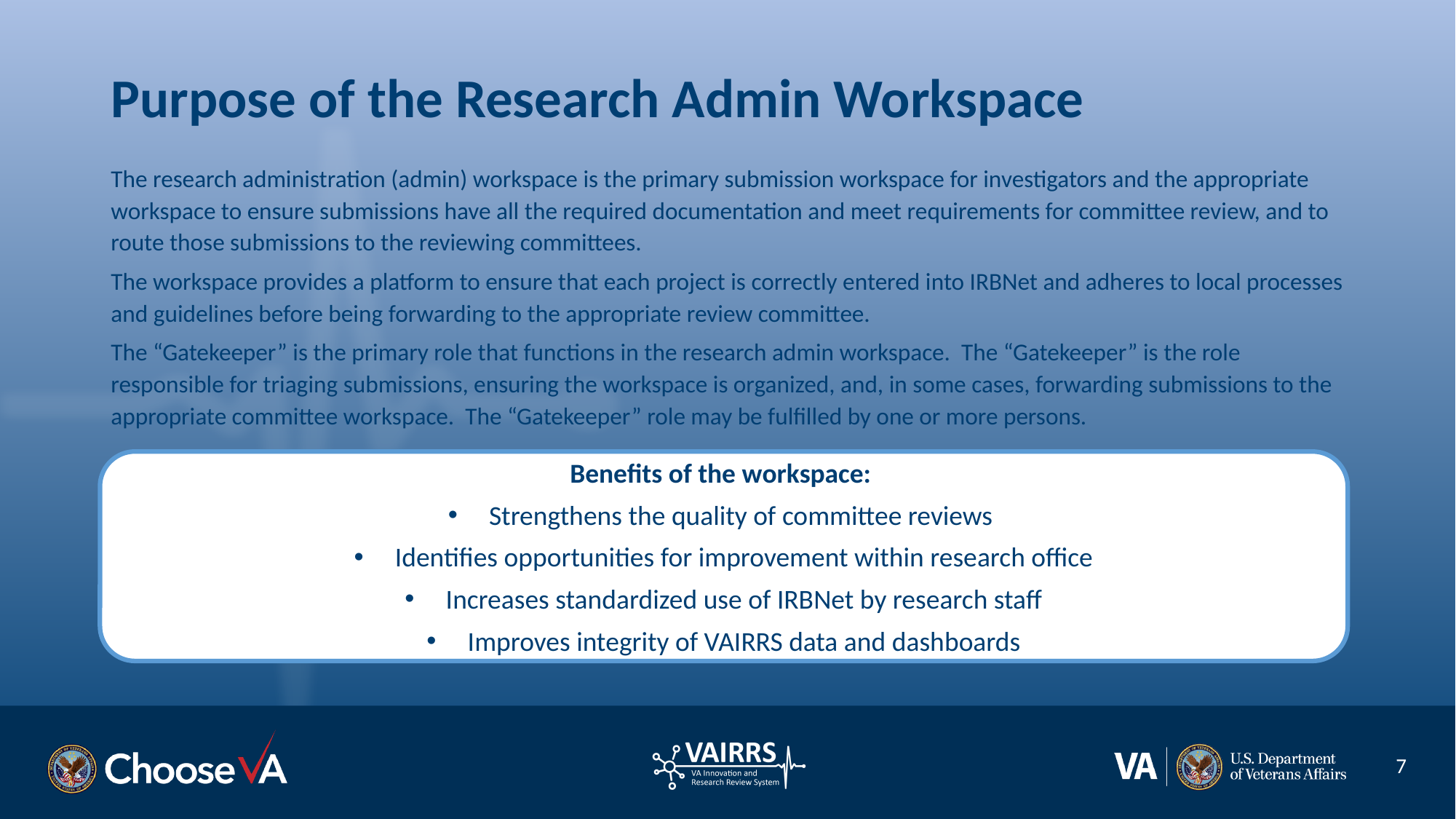

# Purpose of the Research Admin Workspace
The research administration (admin) workspace is the primary submission workspace for investigators and the appropriate workspace to ensure submissions have all the required documentation and meet requirements for committee review, and to route those submissions to the reviewing committees.
The workspace provides a platform to ensure that each project is correctly entered into IRBNet and adheres to local processes and guidelines before being forwarding to the appropriate review committee.
The “Gatekeeper” is the primary role that functions in the research admin workspace.  The “Gatekeeper” is the role responsible for triaging submissions, ensuring the workspace is organized, and, in some cases, forwarding submissions to the appropriate committee workspace.  The “Gatekeeper” role may be fulfilled by one or more persons.

Benefits of the workspace:
Strengthens the quality of committee reviews
Identifies opportunities for improvement within research office
Increases standardized use of IRBNet by research staff
Improves integrity of VAIRRS data and dashboards